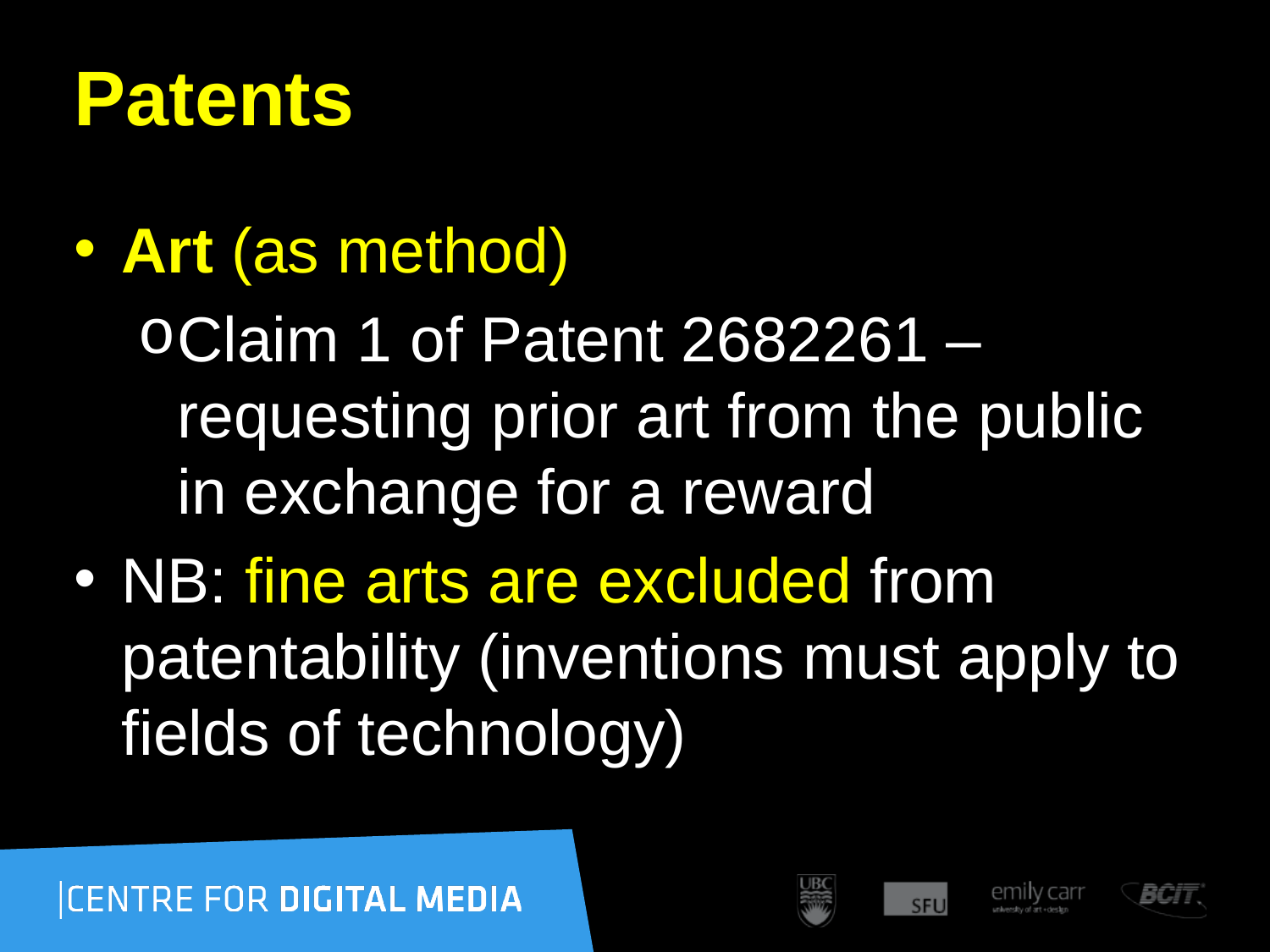

70
# Patents
Art (as method)
Claim 1 of Patent 2682261 – requesting prior art from the public in exchange for a reward
NB: fine arts are excluded from patentability (inventions must apply to fields of technology)